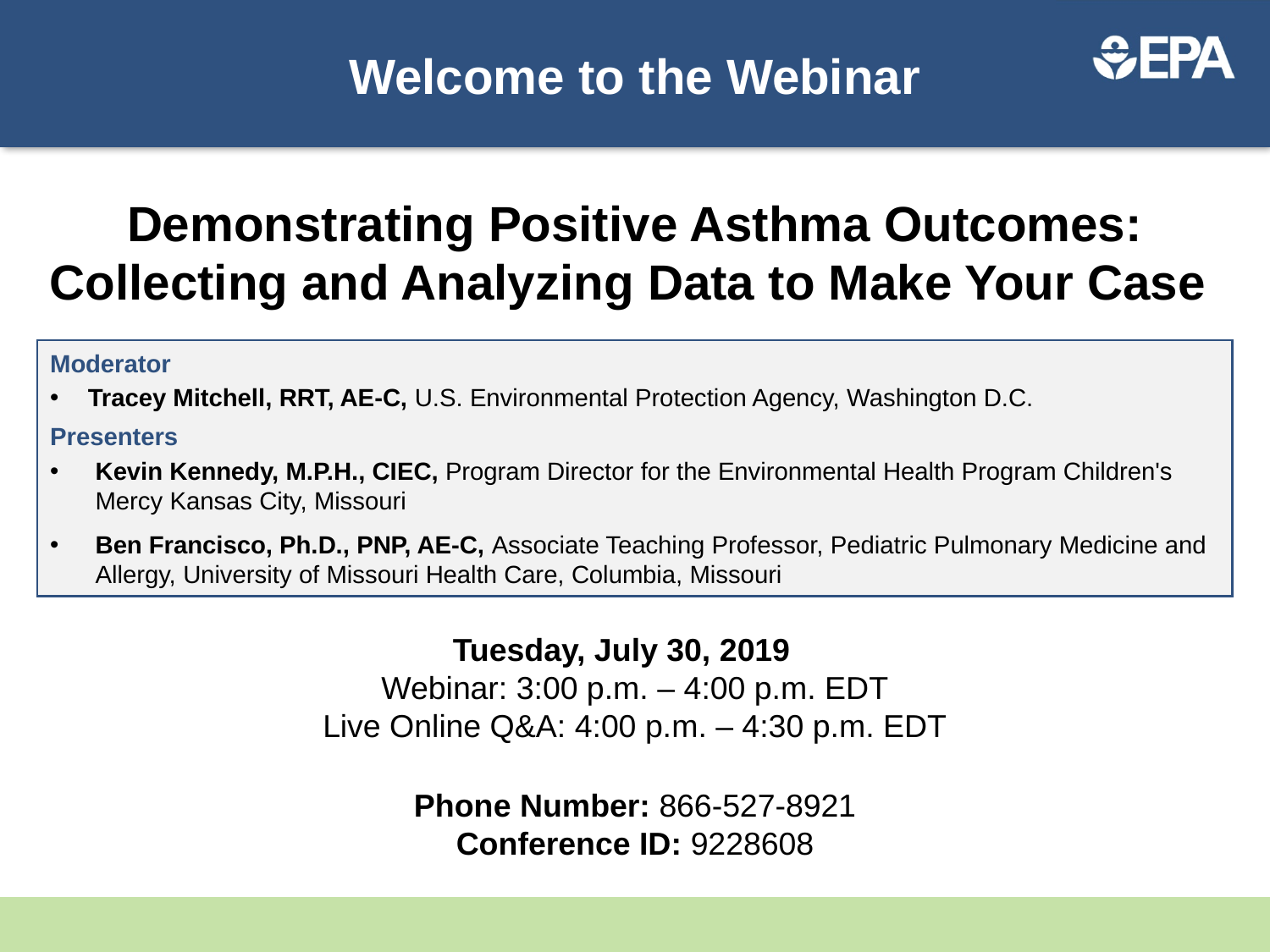

Welcome to the Webinar
Demonstrating Positive Asthma Outcomes: Collecting and Analyzing Data to Make Your Case
Moderator
Tracey Mitchell, RRT, AE-C, U.S. Environmental Protection Agency, Washington D.C.
Presenters
Kevin Kennedy, M.P.H., CIEC, Program Director for the Environmental Health Program Children's Mercy Kansas City, Missouri
Ben Francisco, Ph.D., PNP, AE-C, Associate Teaching Professor, Pediatric Pulmonary Medicine and Allergy, University of Missouri Health Care, Columbia, Missouri
Tuesday, July 30, 2019
Webinar: 3:00 p.m. – 4:00 p.m. EDT
Live Online Q&A: 4:00 p.m. – 4:30 p.m. EDT
Phone Number: 866-527-8921
Conference ID: 9228608